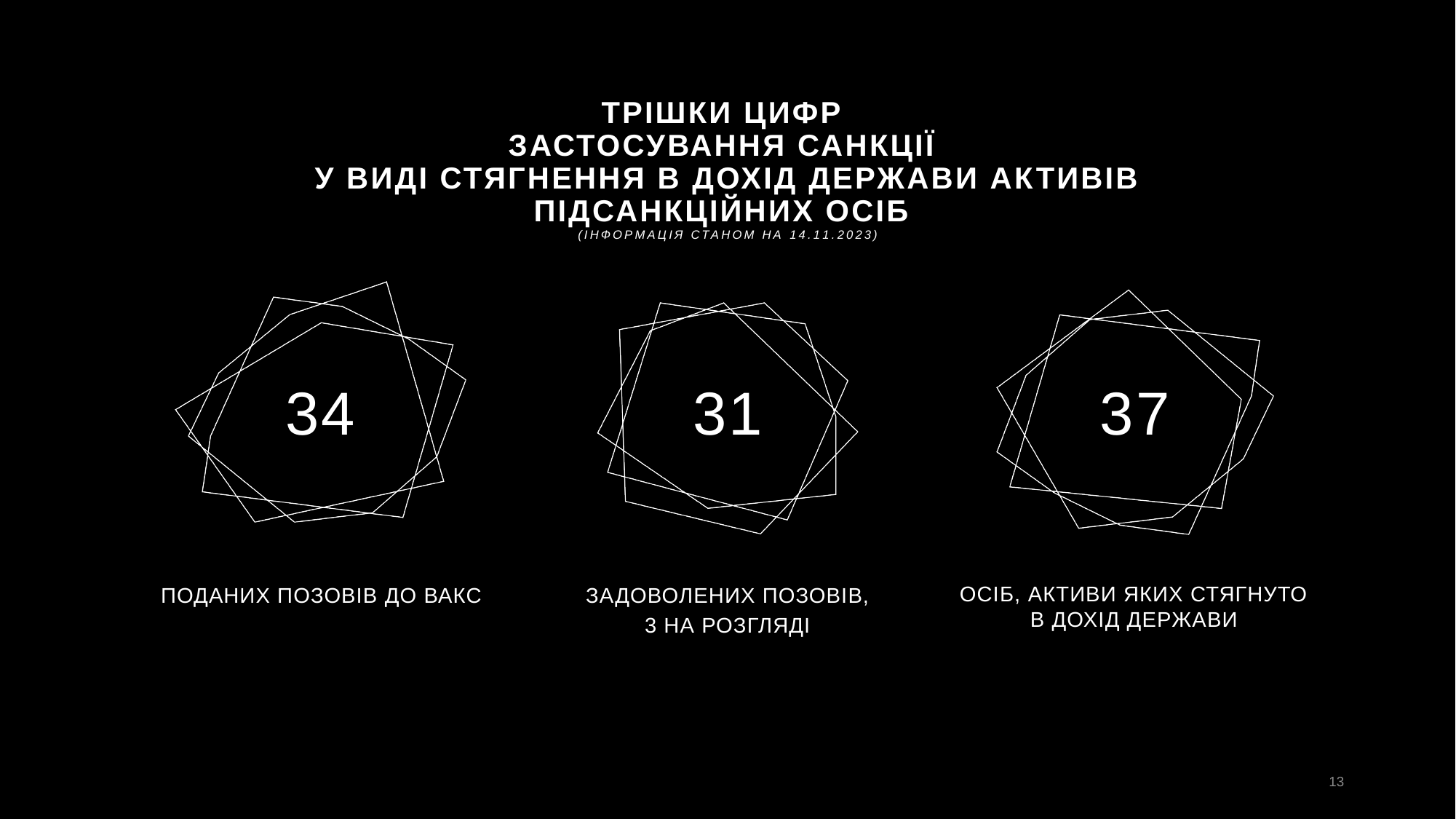

# Трішки цифр застосування санкції у виді стягнення в дохід держави активів підсанкційних осіб (інформація станом на 14.11.2023)
34
31
37
Осіб, активи яких стягнуто в дохід держави
Поданих позовів до ВАКС
Задоволених позовів,
3 на розгляді
13